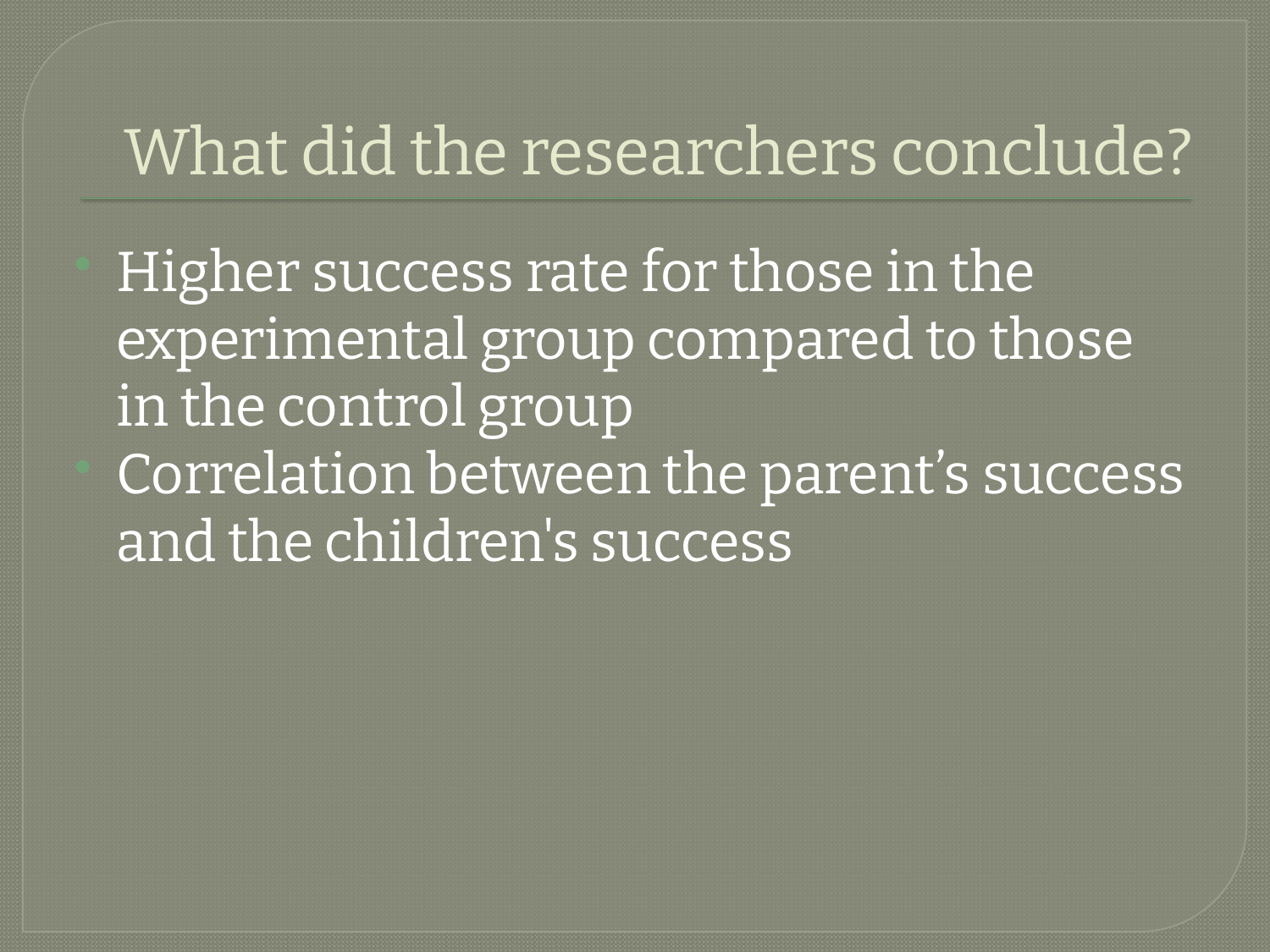

# What did the researchers conclude?
Higher success rate for those in the experimental group compared to those in the control group
Correlation between the parent’s success and the children's success